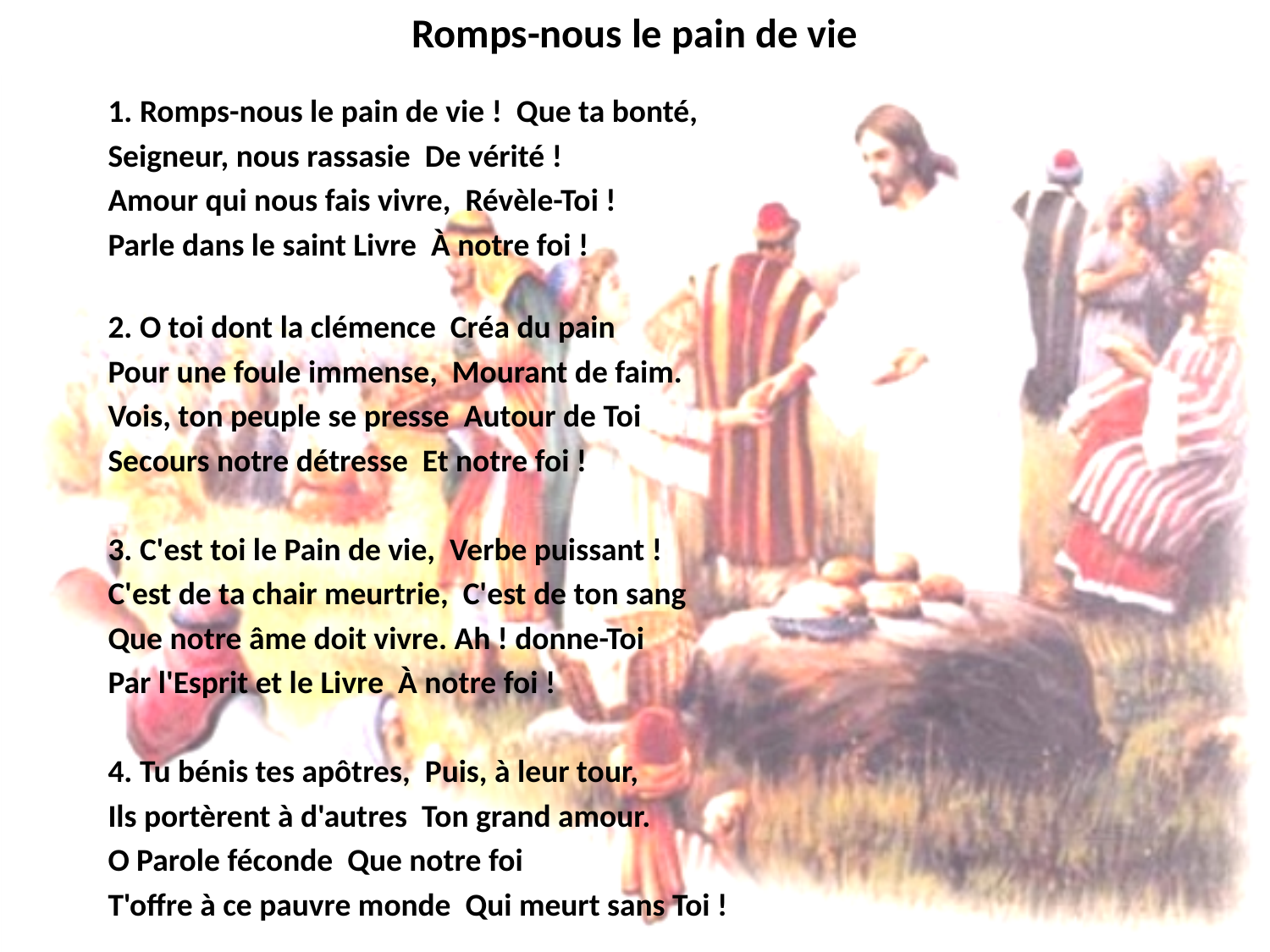

# Romps-nous le pain de vie
1. Romps-nous le pain de vie !  Que ta bonté,
Seigneur, nous rassasie  De vérité !
Amour qui nous fais vivre,  Révèle-Toi !
Parle dans le saint Livre  À notre foi !
2. O toi dont la clémence  Créa du pain
Pour une foule immense,  Mourant de faim.
Vois, ton peuple se presse  Autour de Toi
Secours notre détresse  Et notre foi !

3. C'est toi le Pain de vie,  Verbe puissant !
C'est de ta chair meurtrie,  C'est de ton sang
Que notre âme doit vivre. Ah ! donne-Toi
Par l'Esprit et le Livre  À notre foi !

4. Tu bénis tes apôtres,  Puis, à leur tour,
Ils portèrent à d'autres  Ton grand amour.
O Parole féconde  Que notre foi
T'offre à ce pauvre monde  Qui meurt sans Toi !